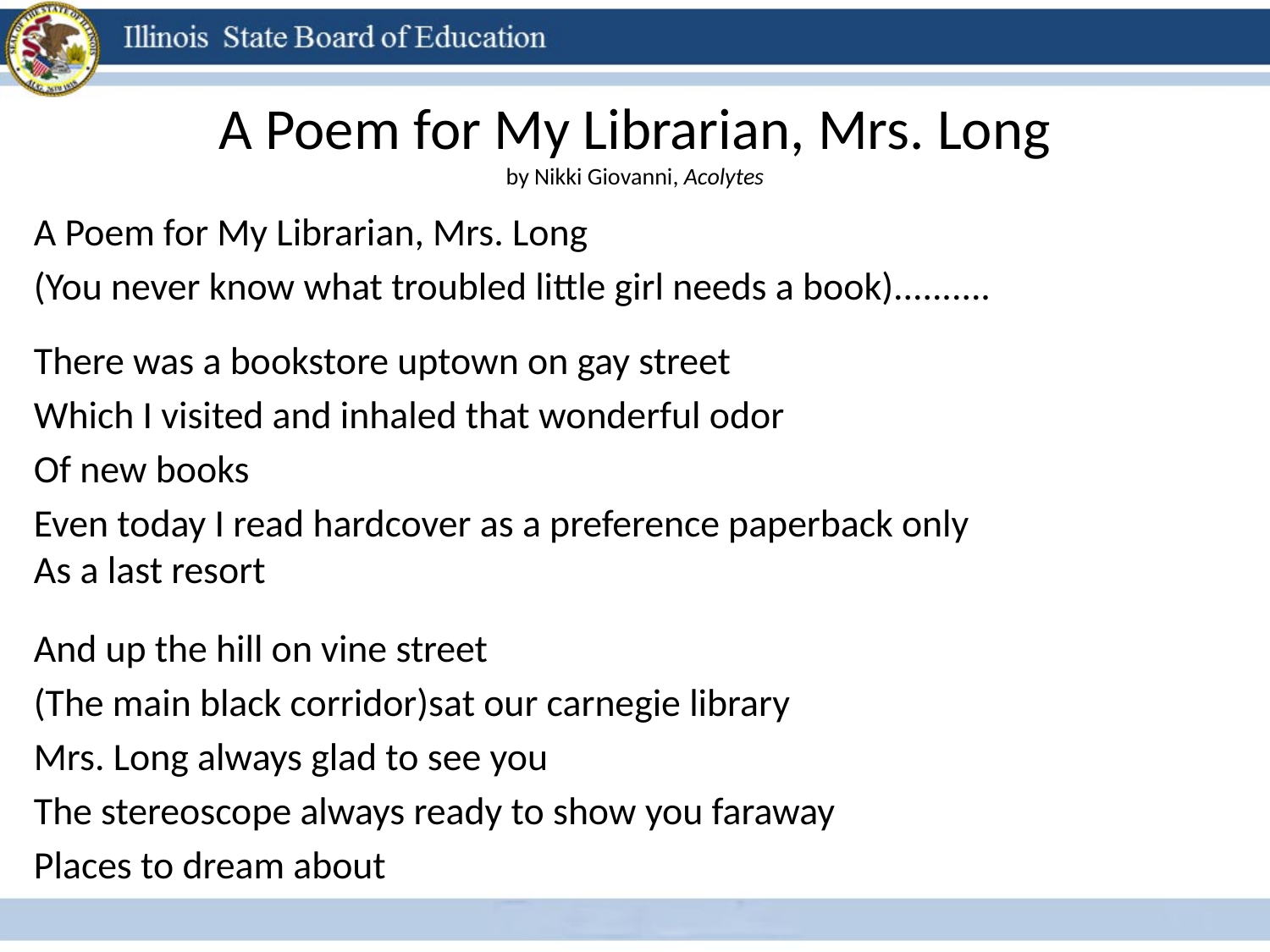

# A Poem for My Librarian, Mrs. Long by Nikki Giovanni, Acolytes
A Poem for My Librarian, Mrs. Long
(You never know what troubled little girl needs a book)..........

There was a bookstore uptown on gay street
Which I visited and inhaled that wonderful odor
Of new books
Even today I read hardcover as a preference paperback only
As a last resort

And up the hill on vine street
(The main black corridor)sat our carnegie library
Mrs. Long always glad to see you
The stereoscope always ready to show you faraway
Places to dream about